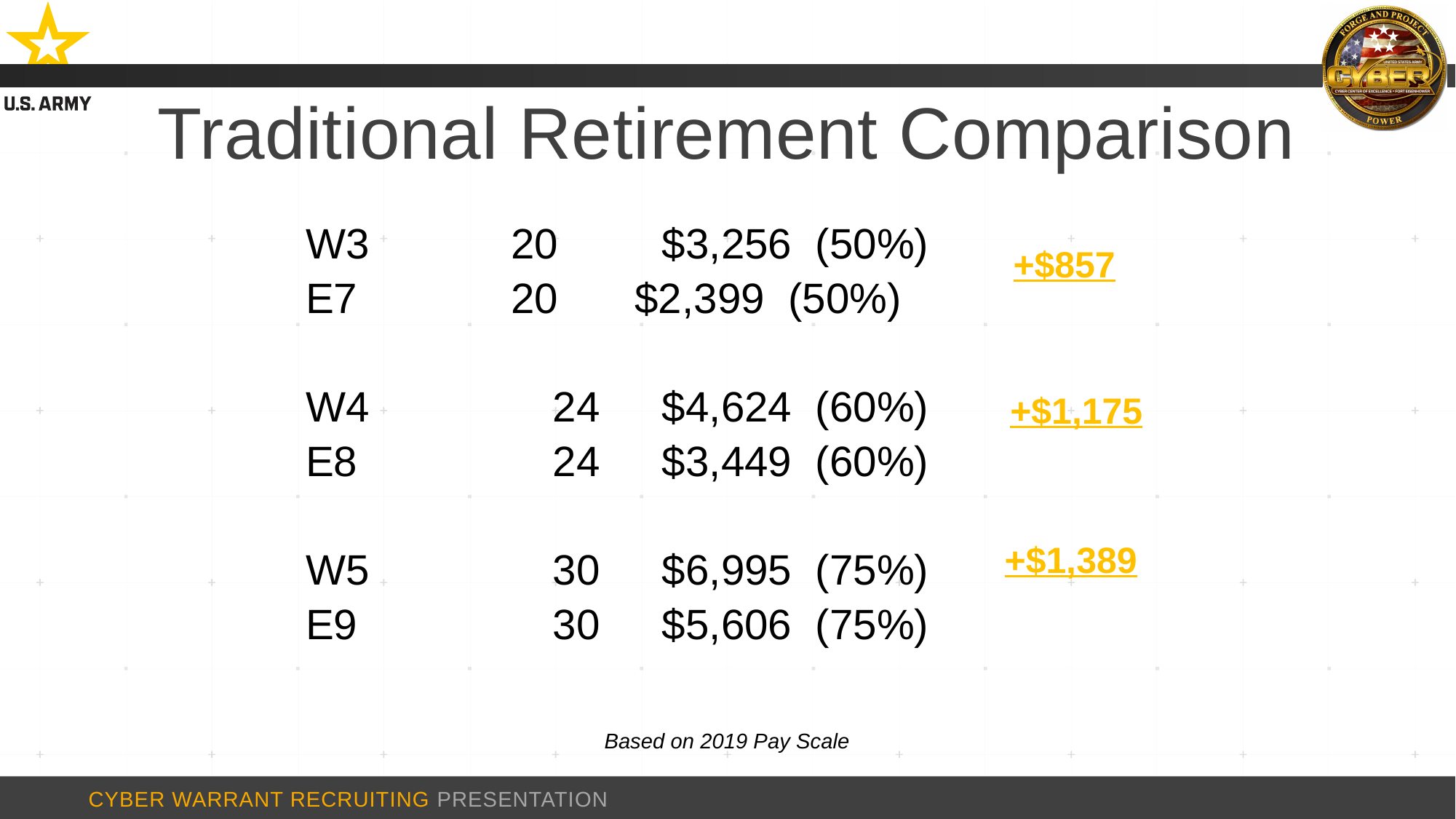

Traditional Retirement Comparison
  W3            20	 $3,256  (50%)
  E7             20	 $2,399  (50%)

  W4 	 	 24	 $4,624  (60%)
  E8		 24	 $3,449  (60%)

  W5 	 	 30	 $6,995  (75%)
  E9		 30	 $5,606  (75%)
+$857
+$1,175
+$1,389
Based on 2019 Pay Scale